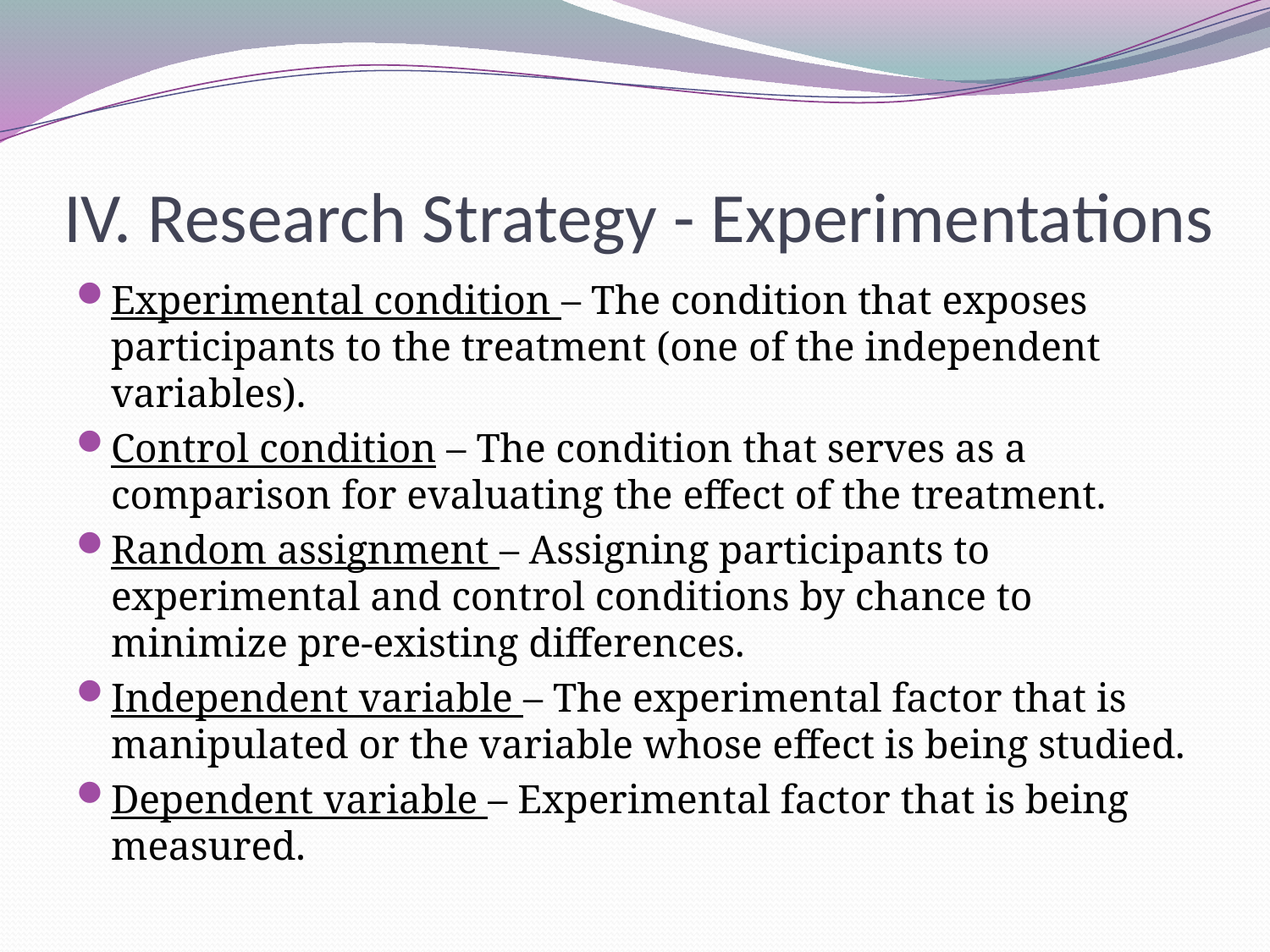

# IV. Research Strategy - Experimentations
Experimental condition – The condition that exposes participants to the treatment (one of the independent variables).
Control condition – The condition that serves as a comparison for evaluating the effect of the treatment.
Random assignment – Assigning participants to experimental and control conditions by chance to minimize pre-existing differences.
Independent variable – The experimental factor that is manipulated or the variable whose effect is being studied.
Dependent variable – Experimental factor that is being measured.